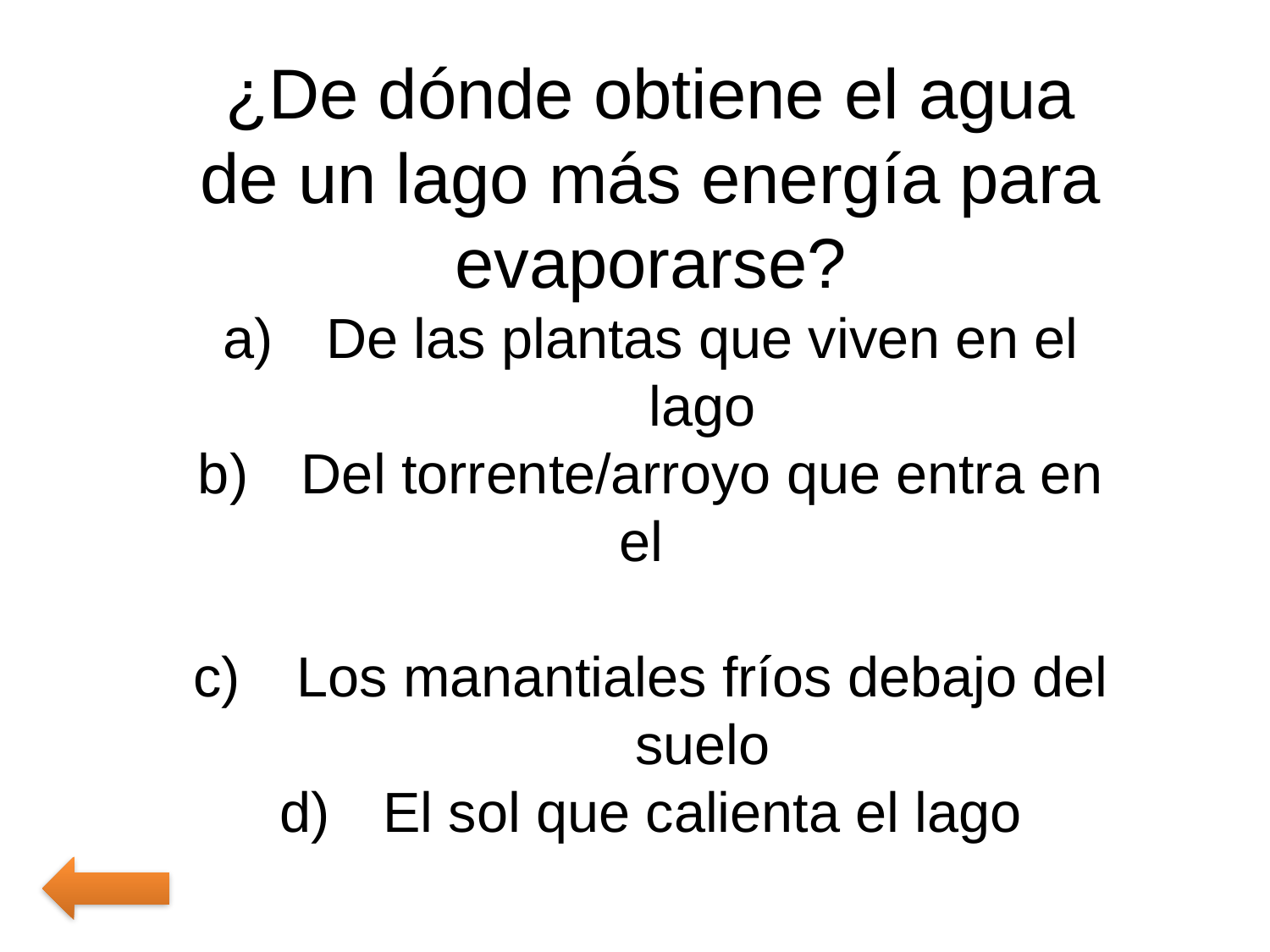

¿De dónde obtiene el agua de un lago más energía para evaporarse?
De las plantas que viven en el lago
Del torrente/arroyo que entra en el lago

Los manantiales fríos debajo del suelo
El sol que calienta el lago